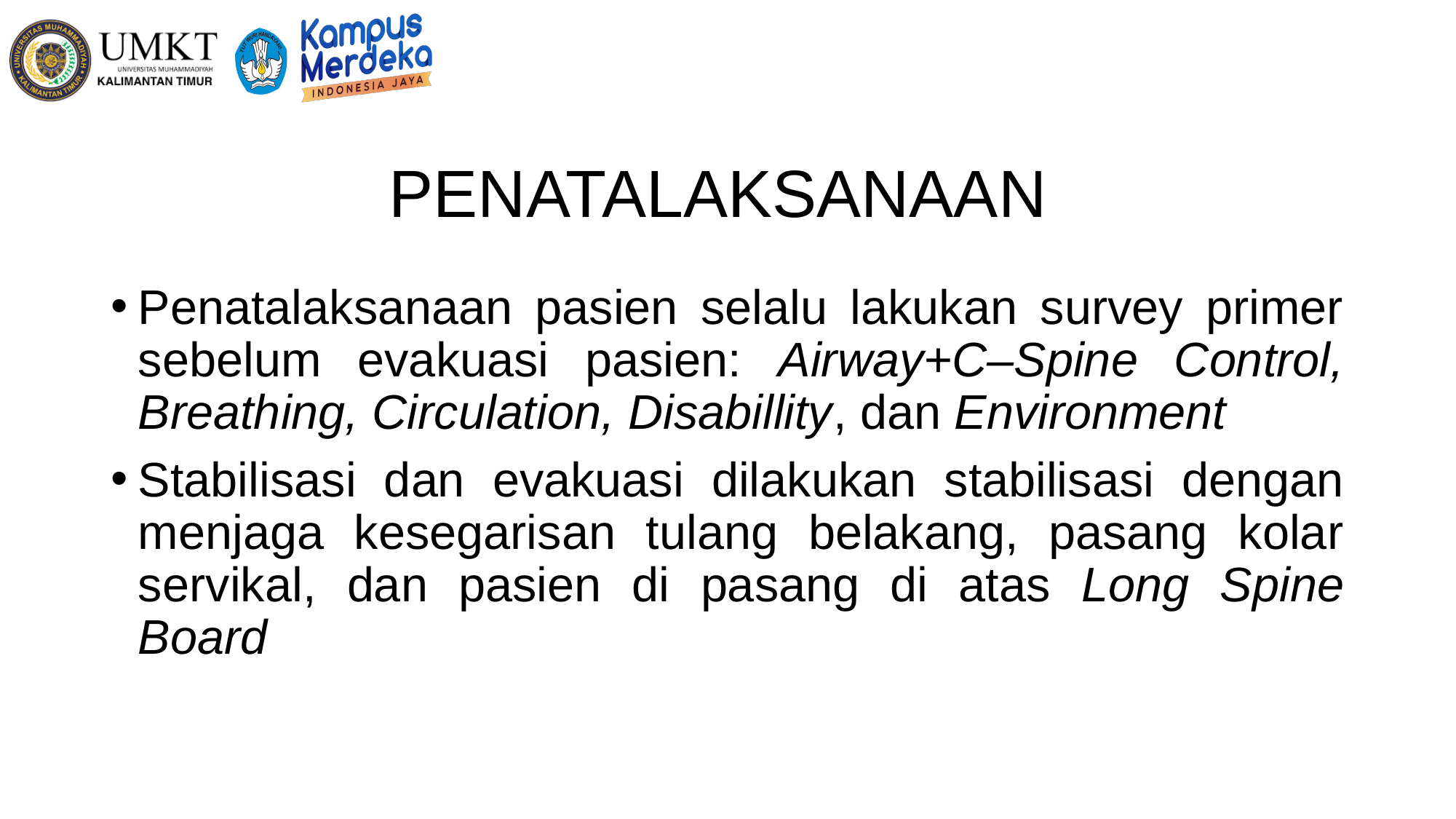

# PENATALAKSANAAN
Penatalaksanaan pasien selalu lakukan survey primer sebelum evakuasi pasien: Airway+C–Spine Control, Breathing, Circulation, Disabillity, dan Environment
Stabilisasi dan evakuasi dilakukan stabilisasi dengan menjaga kesegarisan tulang belakang, pasang kolar servikal, dan pasien di pasang di atas Long Spine Board